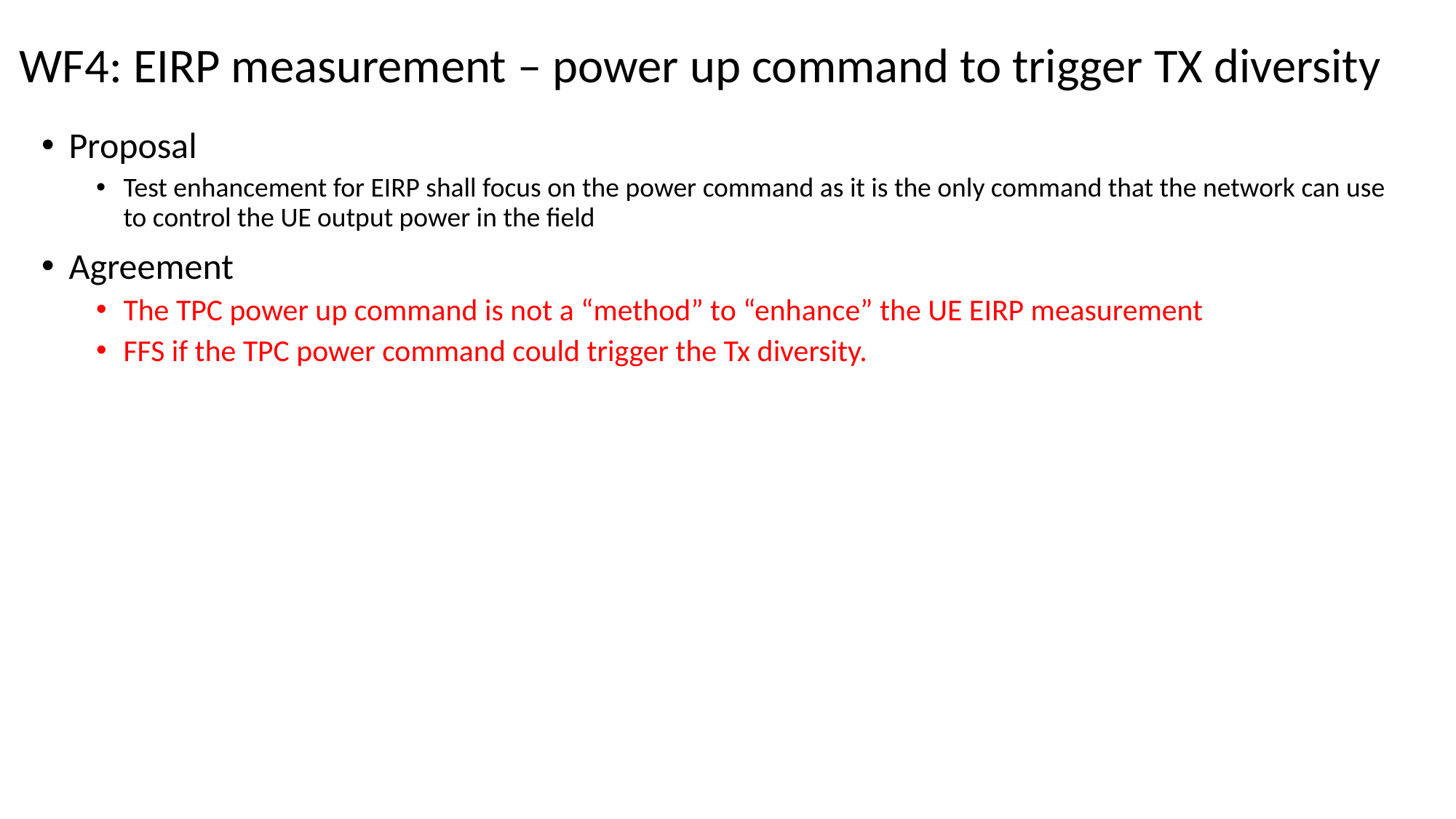

# WF4: EIRP measurement – power up command to trigger TX diversity
Proposal
Test enhancement for EIRP shall focus on the power command as it is the only command that the network can use to control the UE output power in the field
Agreement
The TPC power up command is not a “method” to “enhance” the UE EIRP measurement
FFS if the TPC power command could trigger the Tx diversity.